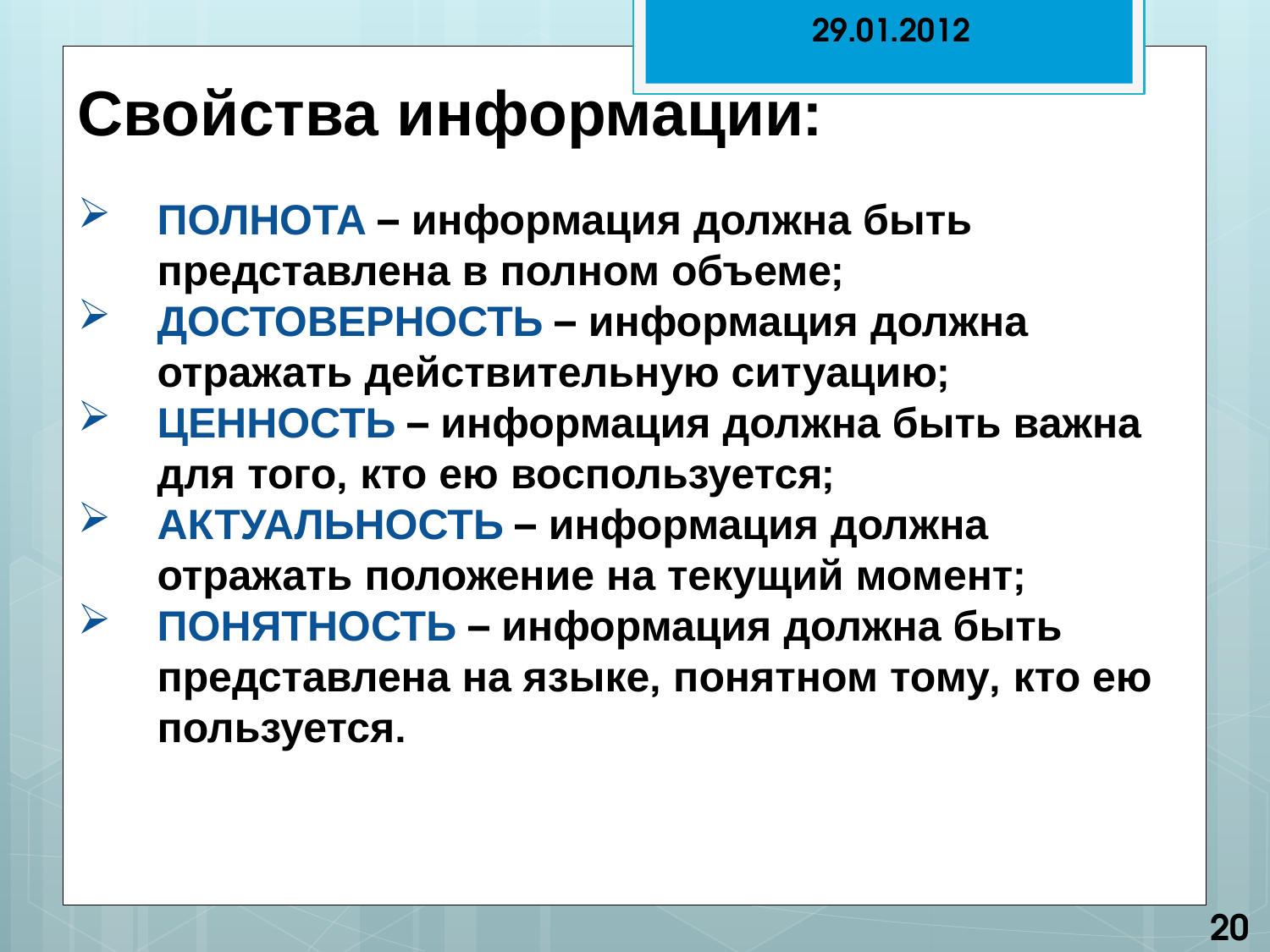

29.01.2012
Свойства информации:
ПОЛНОТА – информация должна быть представлена в полном объеме;
ДОСТОВЕРНОСТЬ – информация должна отражать действительную ситуацию;
ЦЕННОСТЬ – информация должна быть важна для того, кто ею воспользуется;
АКТУАЛЬНОСТЬ – информация должна отражать положение на текущий момент;
ПОНЯТНОСТЬ – информация должна быть представлена на языке, понятном тому, кто ею пользуется.
20